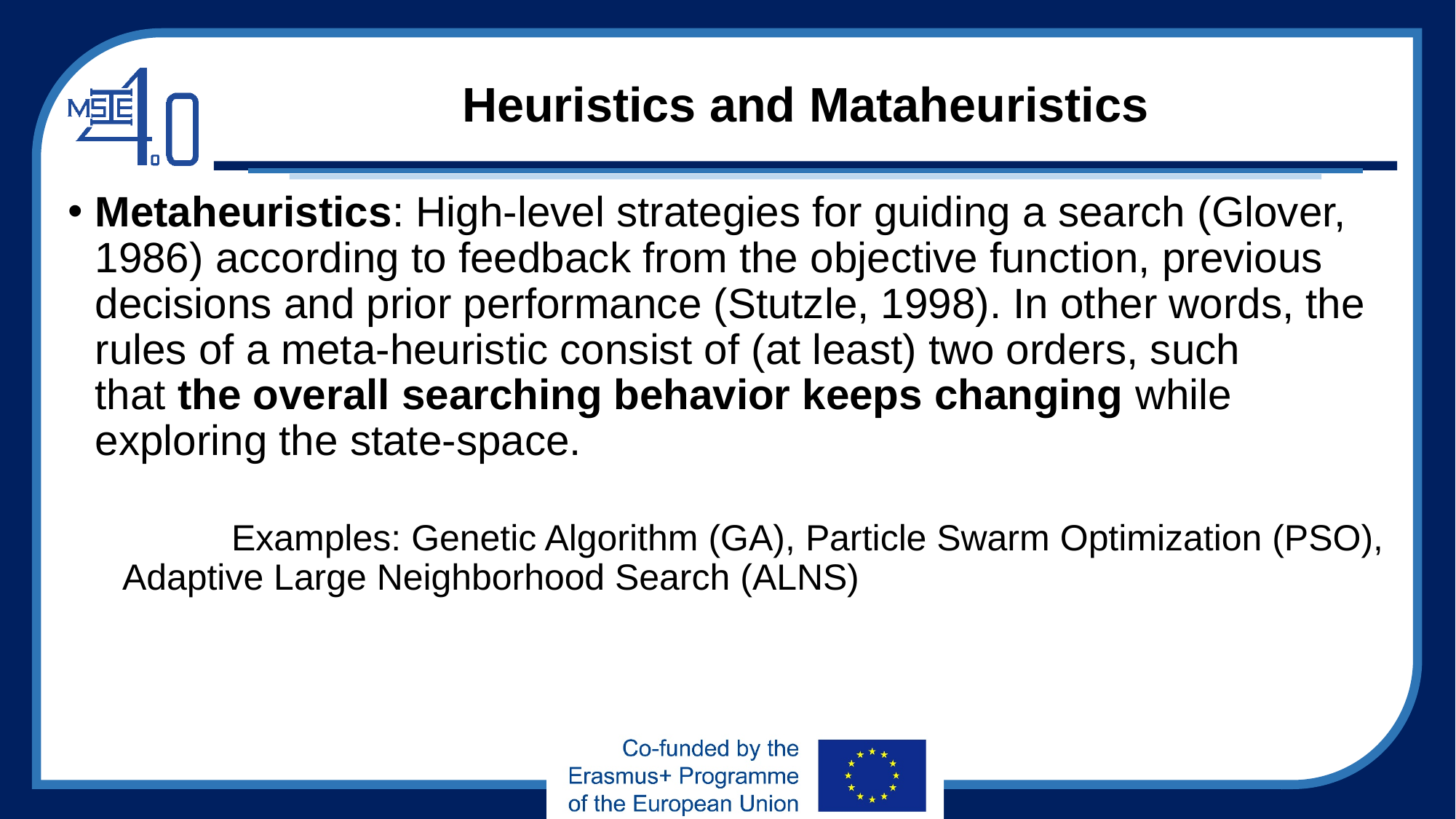

# Heuristics and Mataheuristics
Metaheuristics: High-level strategies for guiding a search (Glover, 1986) according to feedback from the objective function, previous decisions and prior performance (Stutzle, 1998). In other words, the rules of a meta-heuristic consist of (at least) two orders, such that the overall searching behavior keeps changing while exploring the state-space.

	Examples: Genetic Algorithm (GA), Particle Swarm Optimization (PSO), Adaptive Large Neighborhood Search (ALNS)